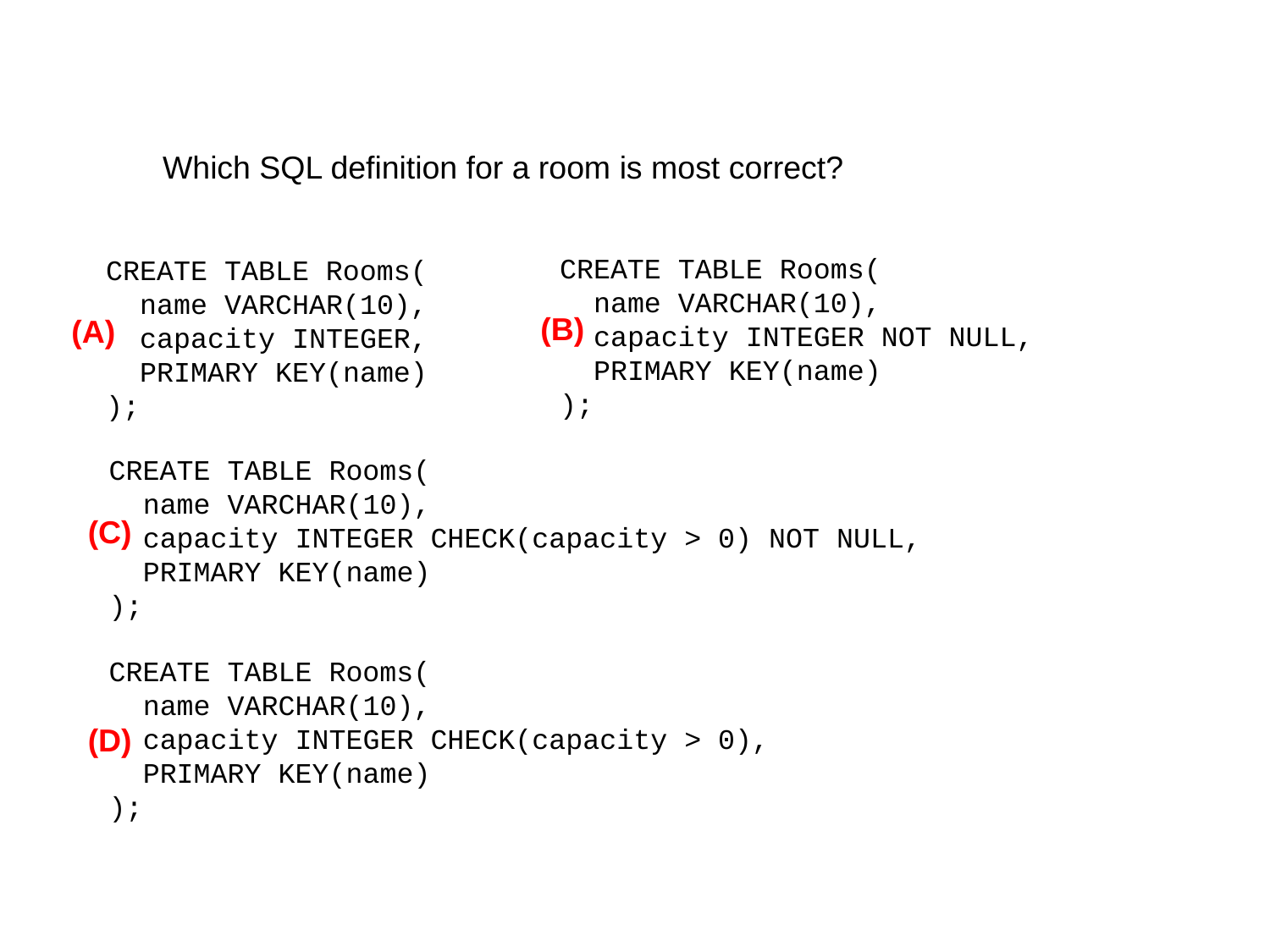

Which SQL definition for a room is most correct?
CREATE TABLE Rooms(
  name VARCHAR(10),
  capacity INTEGER NOT NULL,
  PRIMARY KEY(name)
);
CREATE TABLE Rooms(
  name VARCHAR(10),
  capacity INTEGER,
  PRIMARY KEY(name)
);
(B)
(A)
CREATE TABLE Rooms(
  name VARCHAR(10),
  capacity INTEGER CHECK(capacity > 0) NOT NULL,
  PRIMARY KEY(name)
);
(C)
CREATE TABLE Rooms(
  name VARCHAR(10),
  capacity INTEGER CHECK(capacity > 0),
  PRIMARY KEY(name)
);
(D)